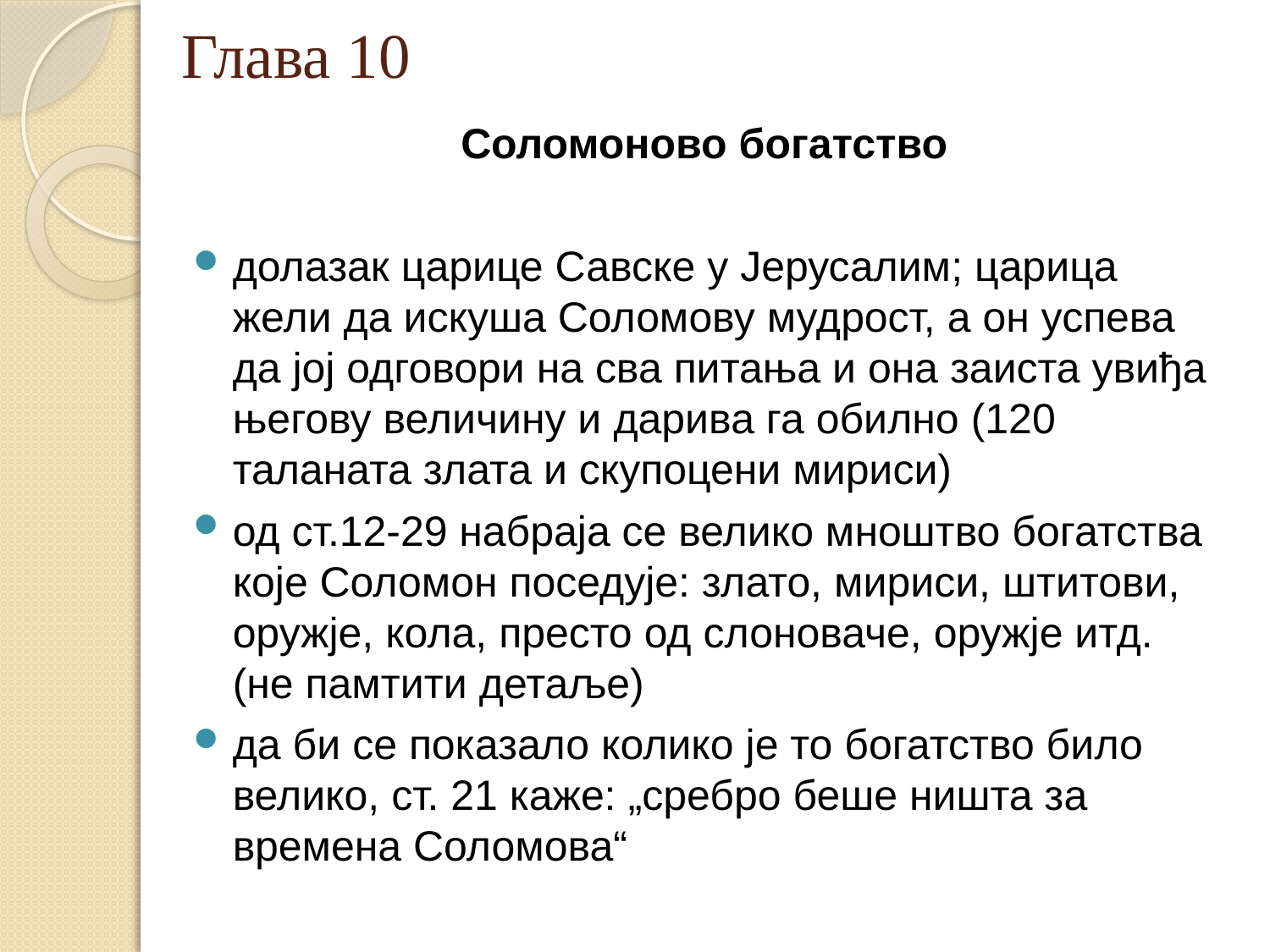

# Глава 10

Соломонoво богатство

долазак царице Савске у Јерусалим; царица жели да искуша Соломову мудрост, а он успева да јој одговори на сва питања и она заиста увиђа његову величину и дарива га обилно (120 таланата злата и скупоцени мириси)
од ст.12-29 набраја се велико мноштво богатства које Соломон поседује: злато, мириси, штитови, оружје, кола, престо од слоноваче, оружје итд. (не памтити детаље)
да би се показало колико је то богатство било велико, ст. 21 каже: „сребро беше ништа за времена Соломова“